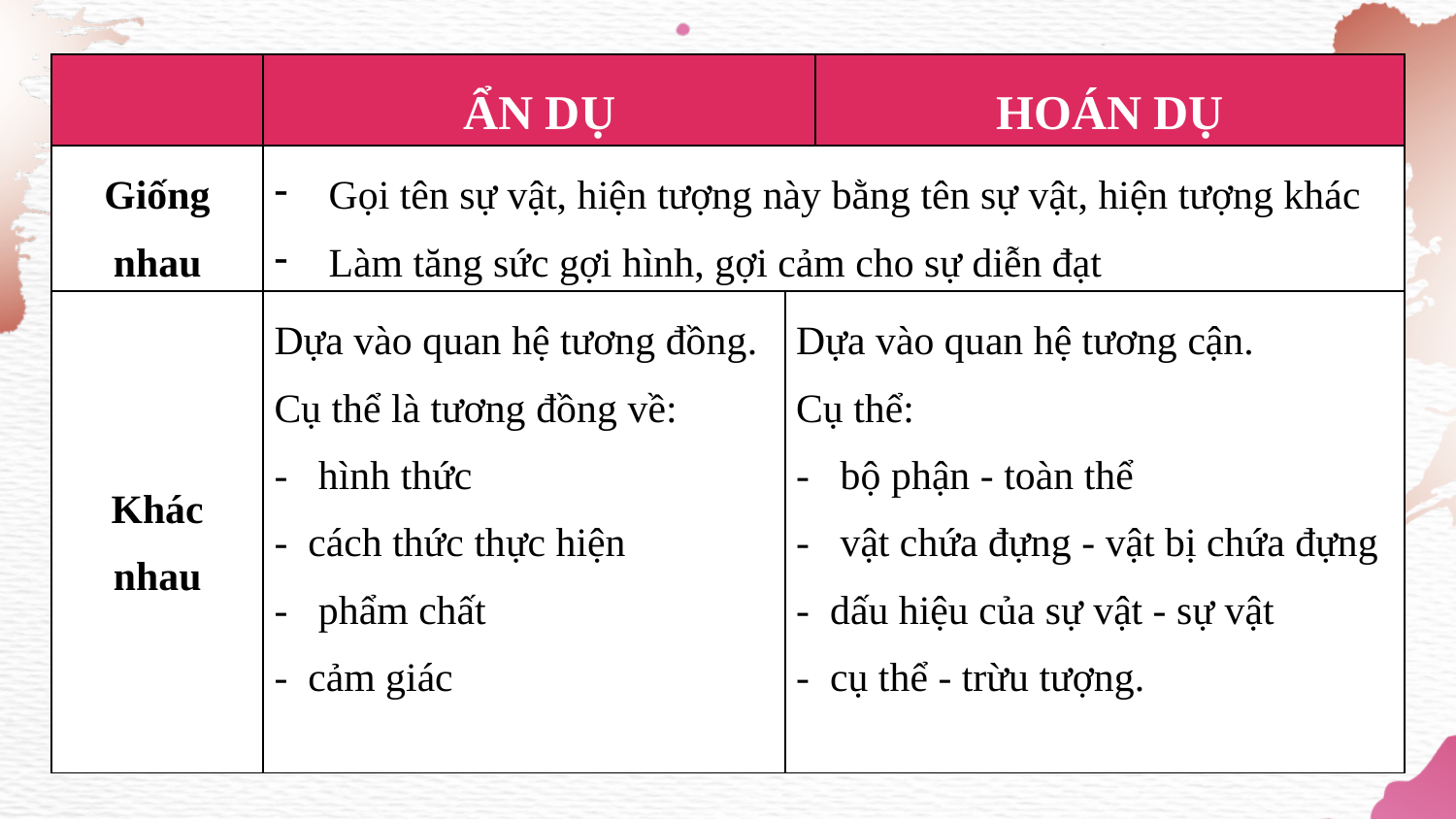

|  | ẨN DỤ |  | HOÁN DỤ |
| --- | --- | --- | --- |
| Giống nhau | Gọi tên sự vật, hiện tượng này bằng tên sự vật, hiện tượng khác Làm tăng sức gợi hình, gợi cảm cho sự diễn đạt |  |  |
| Khác nhau | Dựa vào quan hệ tương đồng. Cụ thể là tương đồng về: - hình thức - cách thức thực hiện - phẩm chất - cảm giác | Dựa vào quan hệ tương cận. Cụ thể: -   bộ phận - toàn thể -   vật chứa đựng - vật bị chứa đựng -  dấu hiệu của sự vật - sự vật -  cụ thể - trừu tượng. |  |